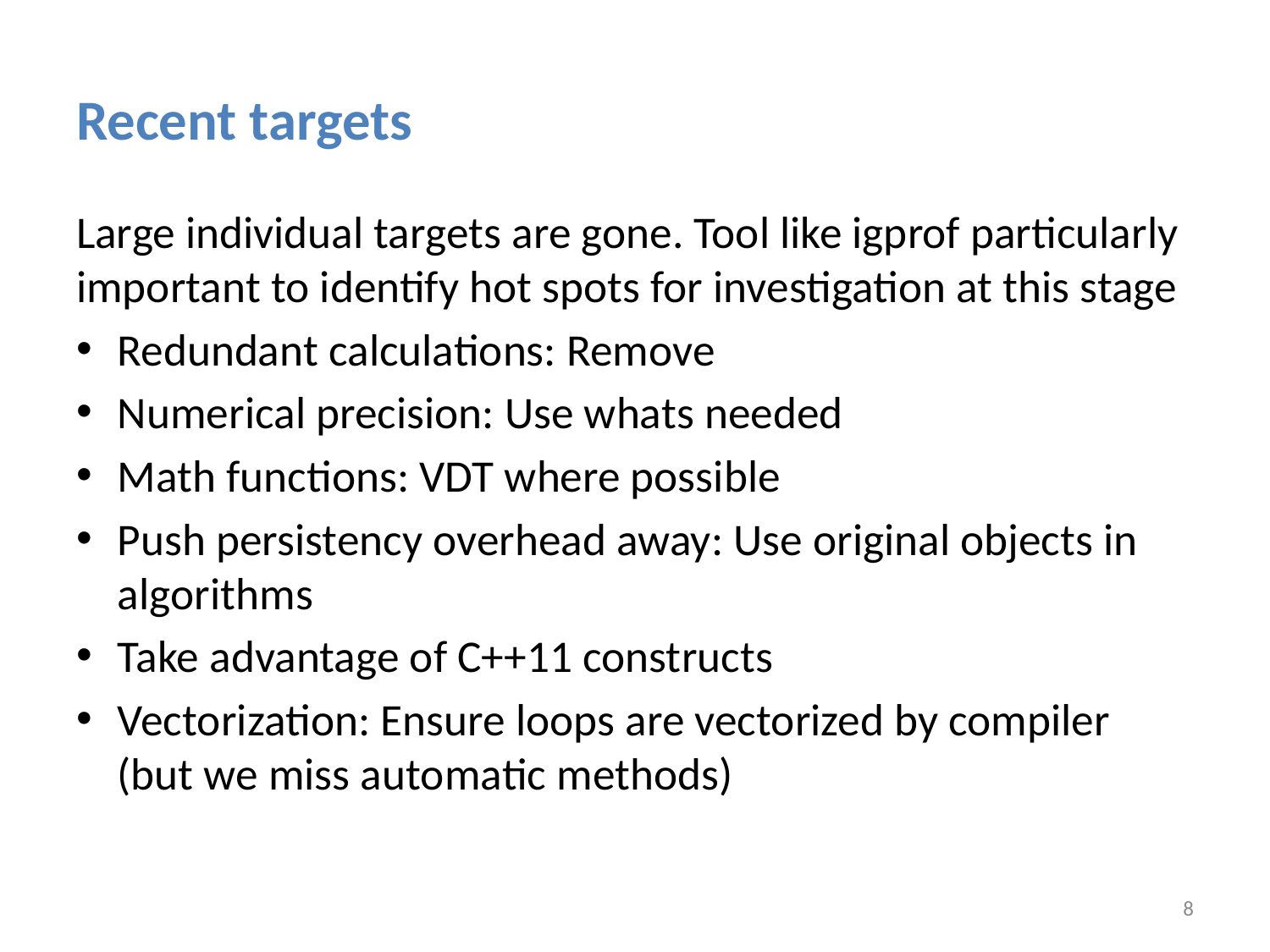

# Recent targets
Large individual targets are gone. Tool like igprof particularly important to identify hot spots for investigation at this stage
Redundant calculations: Remove
Numerical precision: Use whats needed
Math functions: VDT where possible
Push persistency overhead away: Use original objects in algorithms
Take advantage of C++11 constructs
Vectorization: Ensure loops are vectorized by compiler (but we miss automatic methods)

8